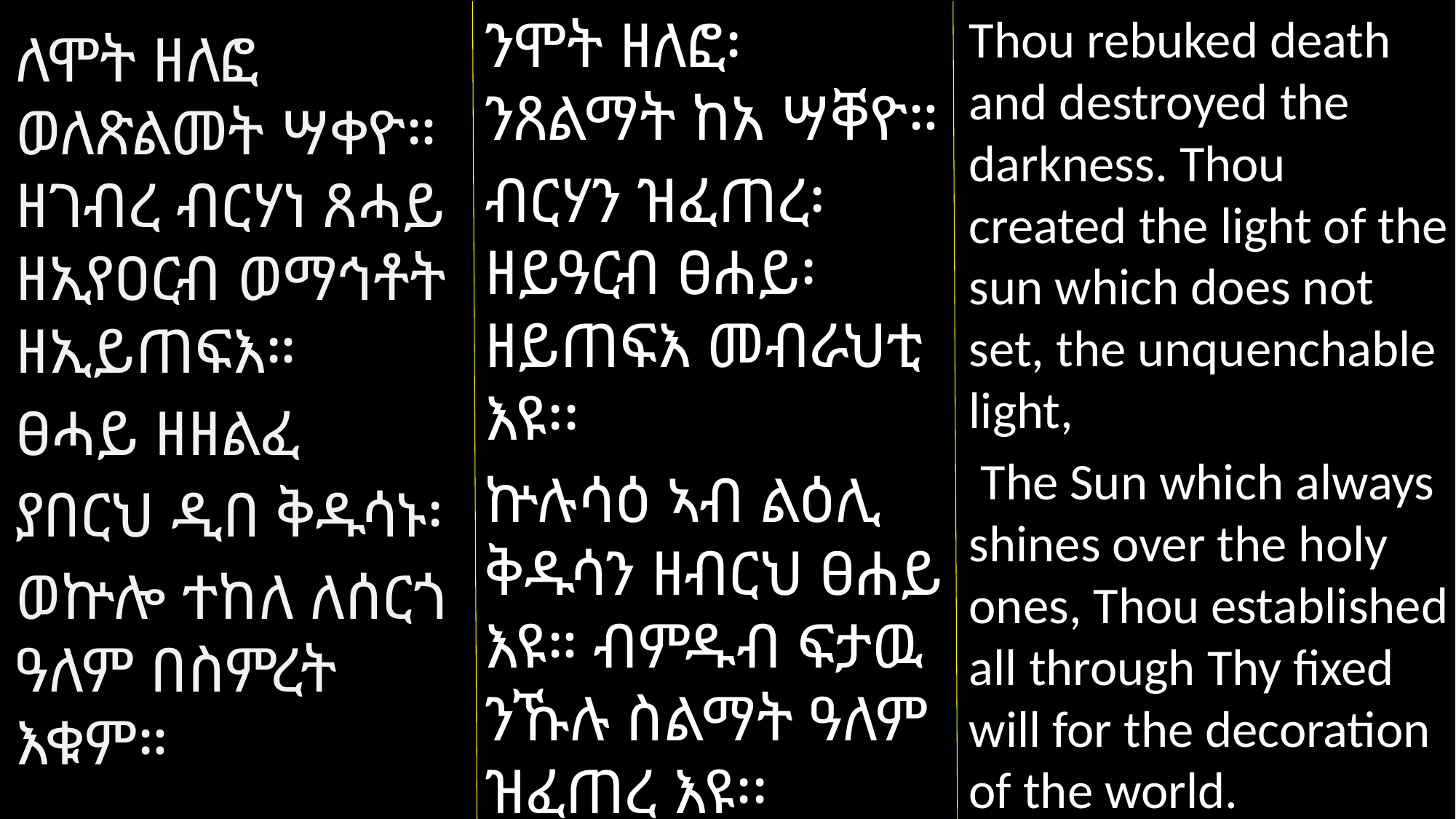

Thou rebuked death and destroyed the darkness. Thou created the light of the sun which does not set, the unquenchable light,
 The Sun which always shines over the holy ones, Thou established all through Thy fixed will for the decoration of the world.
ንሞት ዘለፎ፡ ንጸልማት ከአ ሣቐዮ።
ብርሃን ዝፈጠረ፡ ዘይዓርብ ፀሐይ፡ ዘይጠፍእ መብራህቲ እዩ፡፡
ኵሉሳዕ ኣብ ልዕሊ ቅዱሳን ዘብርህ ፀሐይ እዩ። ብምዱብ ፍታዉ ንኹሉ ስልማት ዓለም ዝፈጠረ እዩ፡፡
ለሞት ዘለፎ ወለጽልመት ሣቀዮ። ዘገብረ ብርሃነ ጸሓይ ዘኢየዐርብ ወማኅቶት  ዘኢይጠፍእ።
ፀሓይ ዘዘልፈ
ያበርህ ዲበ ቅዱሳኑ፡
ወኵሎ ተከለ ለሰርጎ ዓለም በስምረት እቁም።